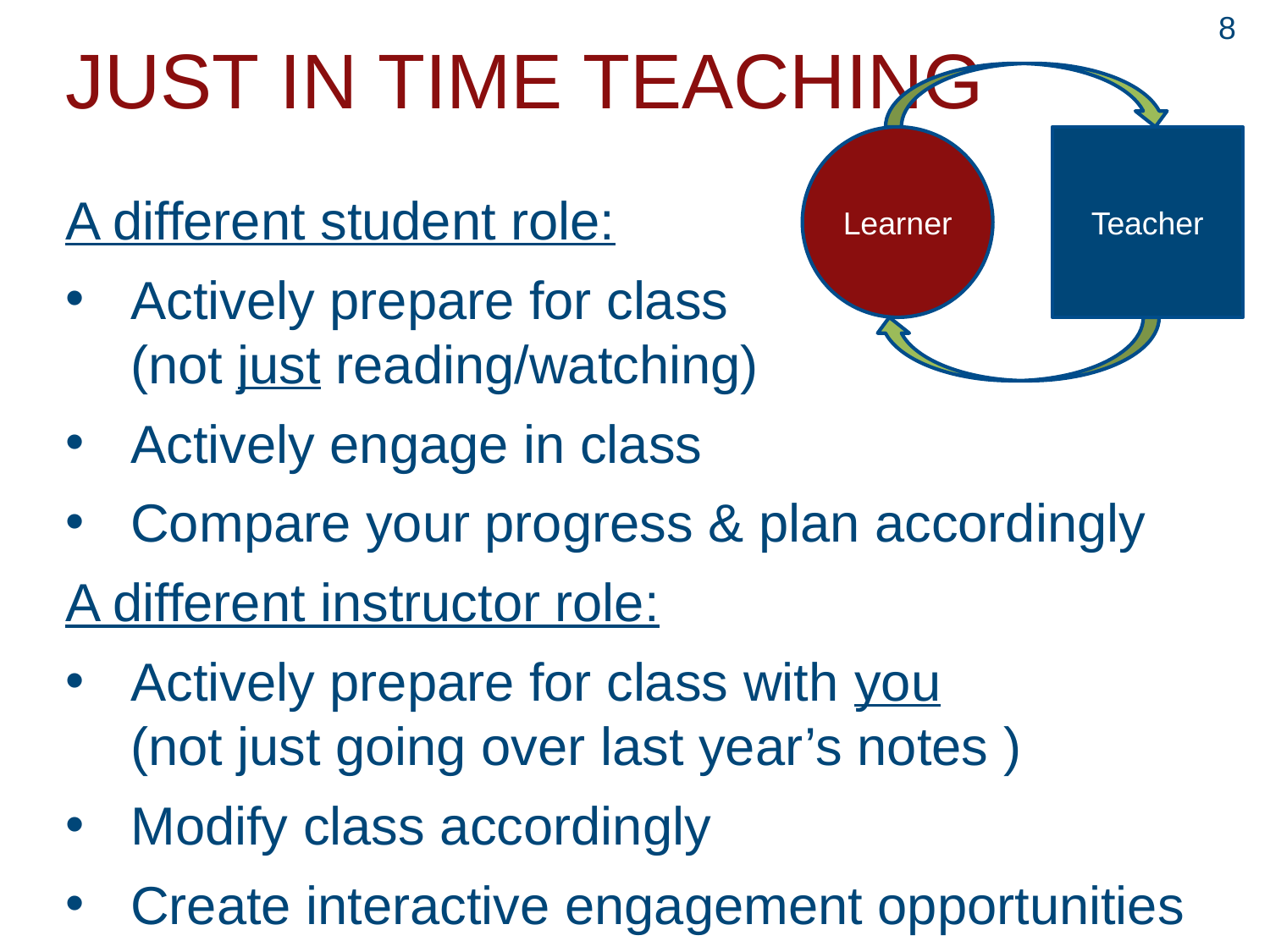

8
# Just in Time Teaching

Learner
Teacher
A different student role:
Actively prepare for class
(not just reading/watching)
Actively engage in class
Compare your progress & plan accordingly
A different instructor role:
Actively prepare for class with you
(not just going over last year’s notes )
Modify class accordingly
Create interactive engagement opportunities